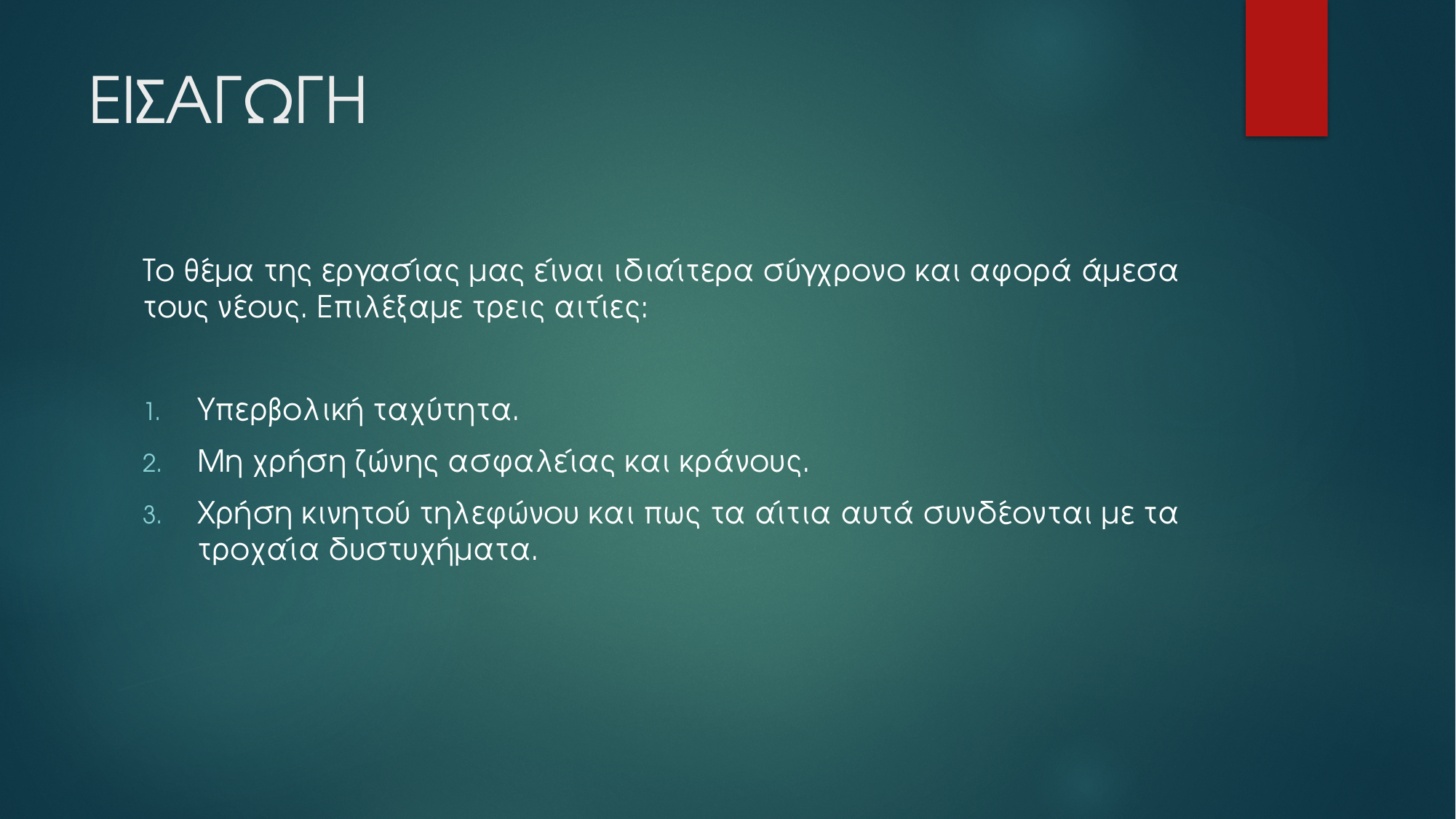

# ΕΙΣΑΓΩΓΗ
Το θέμα της εργασίας μας είναι ιδιαίτερα σύγχρονο και αφορά άμεσα τους νέους. Επιλέξαμε τρεις αιτίες:

Υπερβολική ταχύτητα.
Μη χρήση ζώνης ασφαλείας και κράνους.
Χρήση κινητού τηλεφώνου και πως τα αίτια αυτά συνδέονται με τα τροχαία δυστυχήματα.